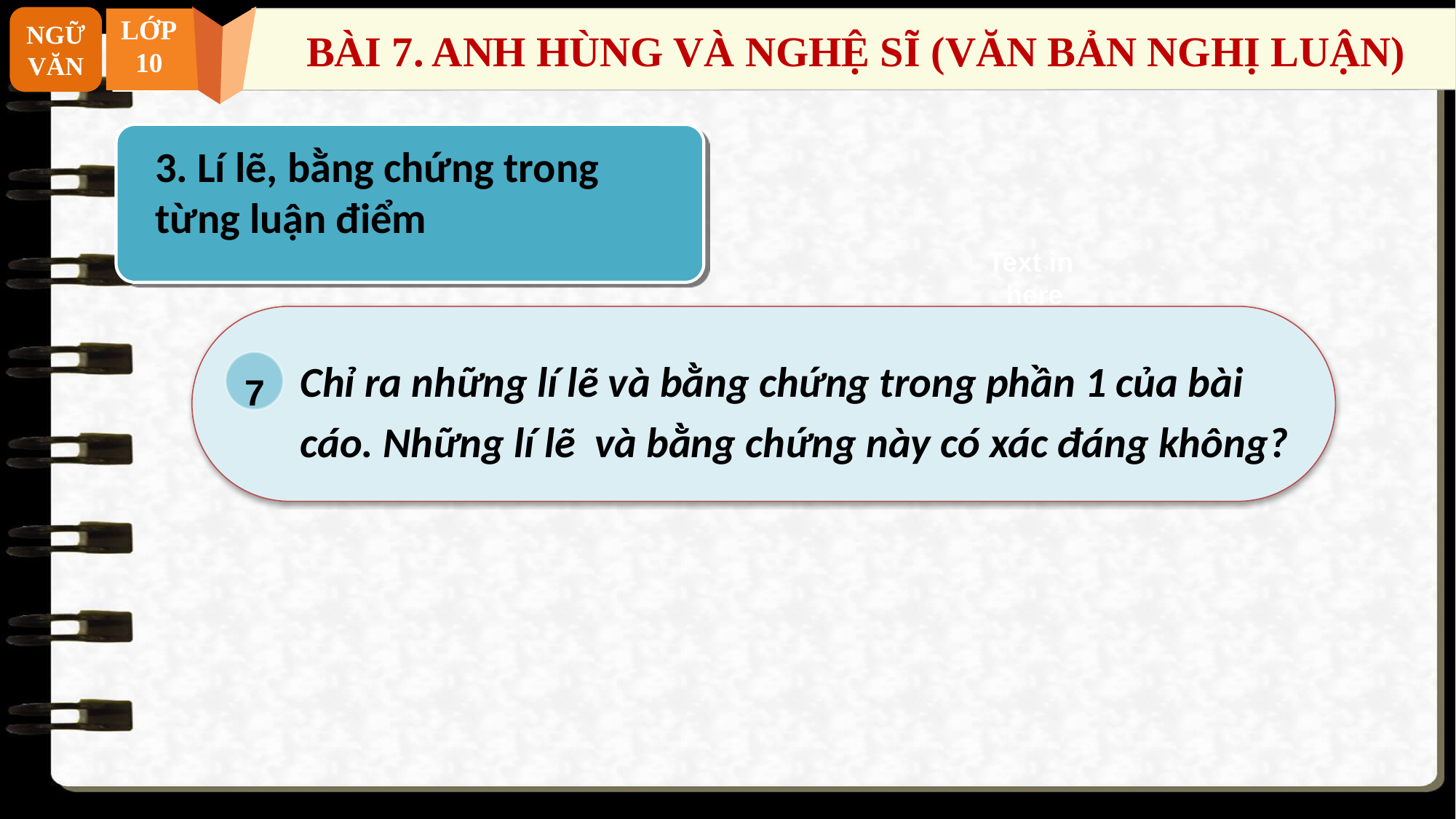

NGỮ VĂN

LỚP
10
BÀI 7. ANH HÙNG VÀ NGHỆ SĨ (VĂN BẢN NGHỊ LUẬN)
2. Phân tích

3. Lí lẽ, bằng chứng trong từng luận điểm
Text in
here

Chỉ ra những lí lẽ và bằng chứng trong phần 1 của bài cáo. Những lí lẽ  và bằng chứng này có xác đáng không?
7